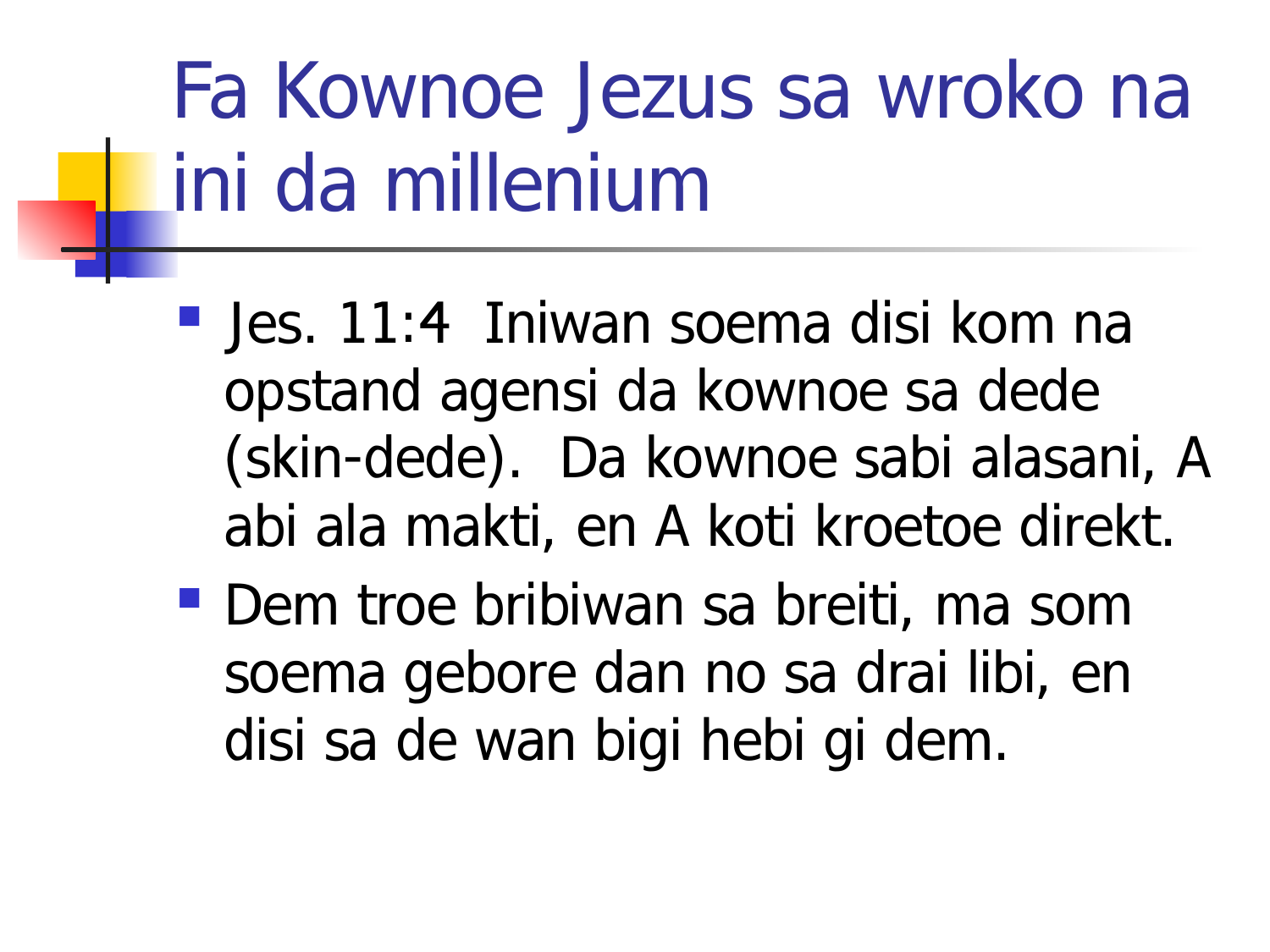

# Fa Kownoe Jezus sa wroko na ini da millenium
Jes. 11:4  Iniwan soema disi kom na  opstand agensi da kownoe sa dede (skin-dede).  Da kownoe sabi alasani, A abi ala makti, en A koti kroetoe direkt.
Dem troe bribiwan sa breiti, ma som soema gebore dan no sa drai libi, en disi sa de wan bigi hebi gi dem.